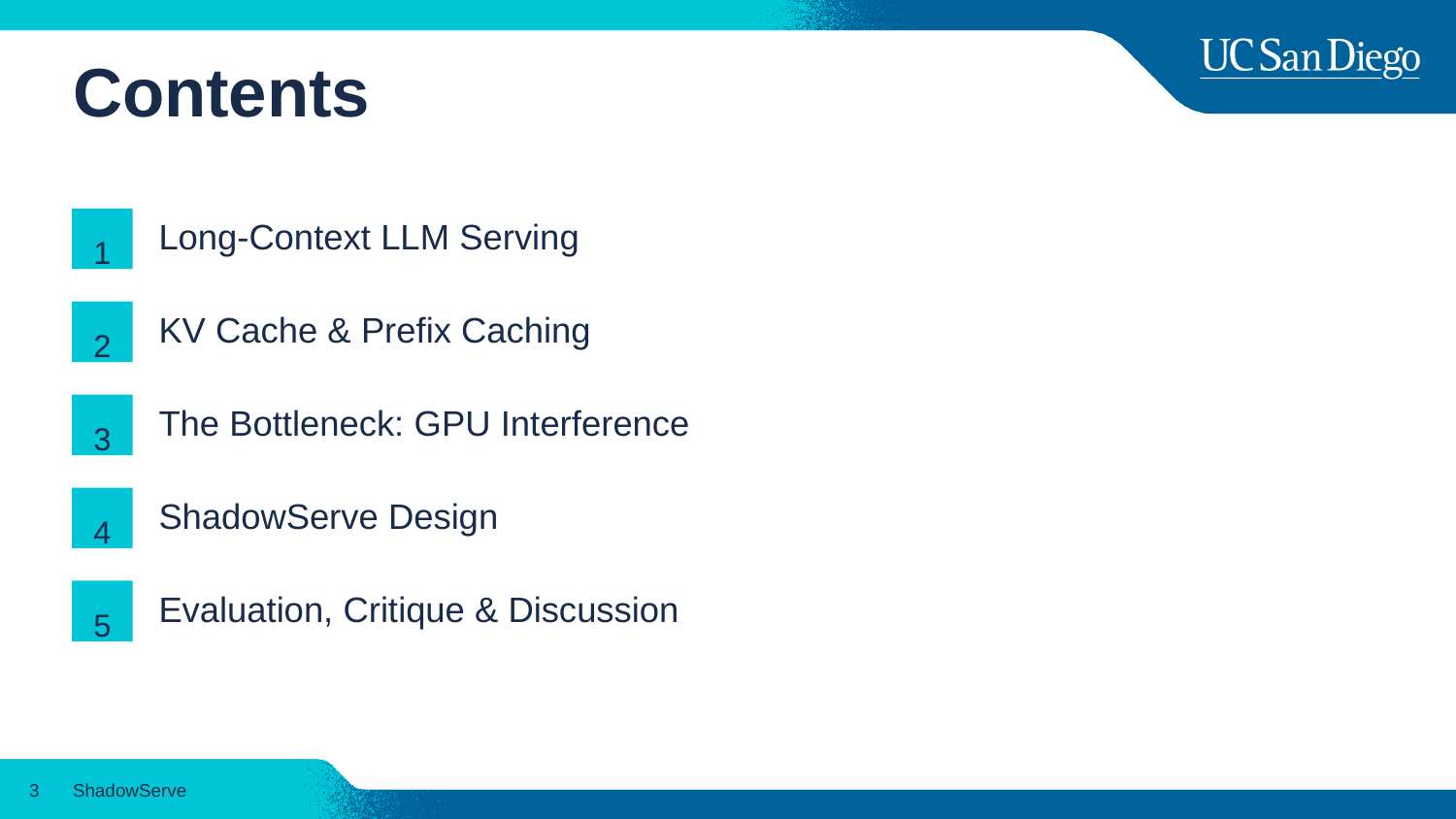

# Contents
Long-Context LLM Serving
1
KV Cache & Prefix Caching
2
The Bottleneck: GPU Interference
3
ShadowServe Design
4
Evaluation, Critique & Discussion
5
3
ShadowServe